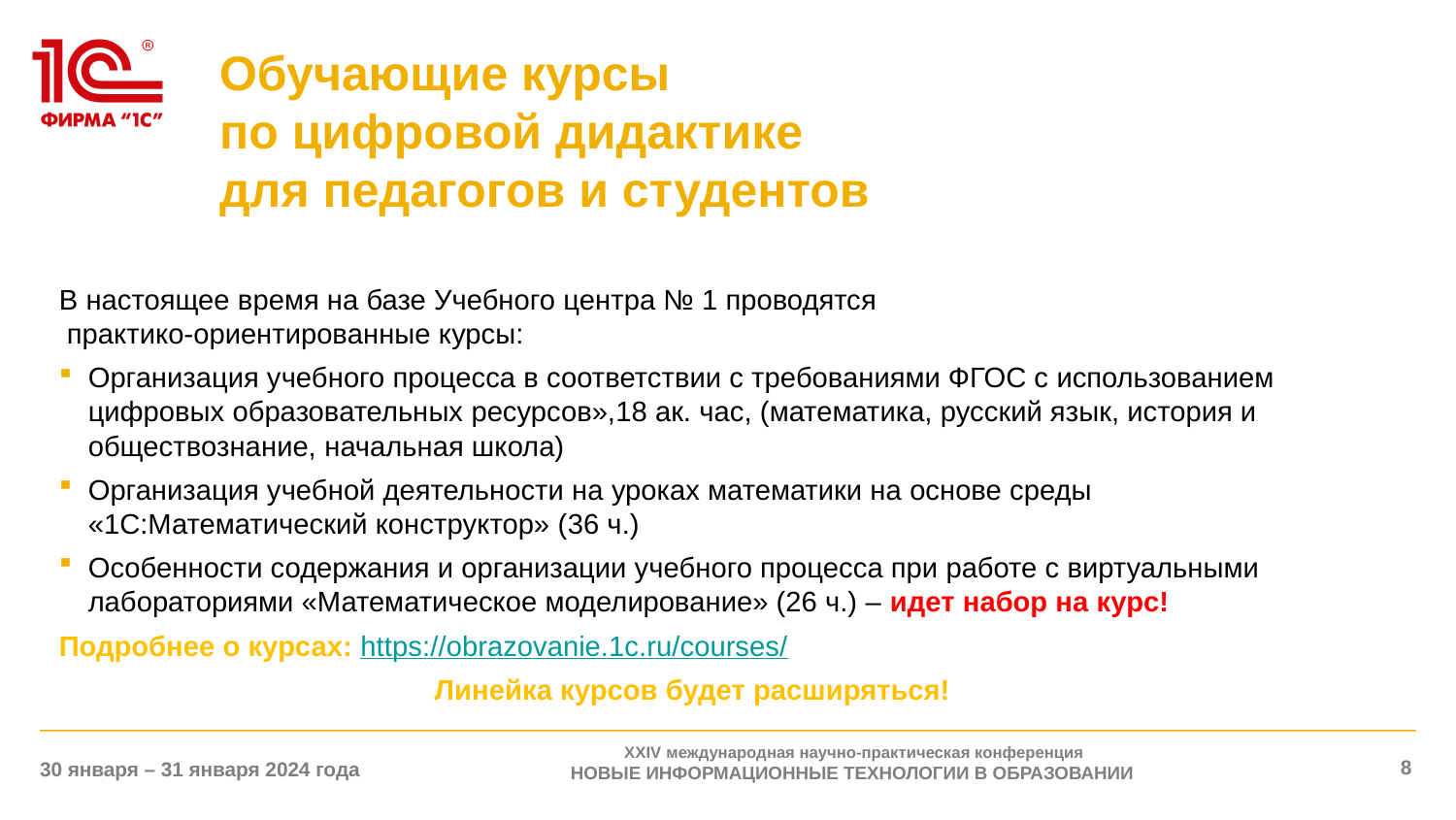

# Обучающие курсы по цифровой дидактике для педагогов и студентов
В настоящее время на базе Учебного центра № 1 проводятся
 практико-ориентированные курсы:
Организация учебного процесса в соответствии с требованиями ФГОС с использованием цифровых образовательных ресурсов»,18 ак. час, (математика, русский язык, история и обществознание, начальная школа)
Организация учебной деятельности на уроках математики на основе среды «1С:Математический конструктор» (36 ч.)
Особенности содержания и организации учебного процесса при работе с виртуальными лабораториями «Математическое моделирование» (26 ч.) – идет набор на курс!
Подробнее о курсах: https://obrazovanie.1c.ru/courses/
Линейка курсов будет расширяться!
XXIV международная научно-практическая конференция
НОВЫЕ ИНФОРМАЦИОННЫЕ ТЕХНОЛОГИИ В ОБРАЗОВАНИИ
8
30 января – 31 января 2024 года